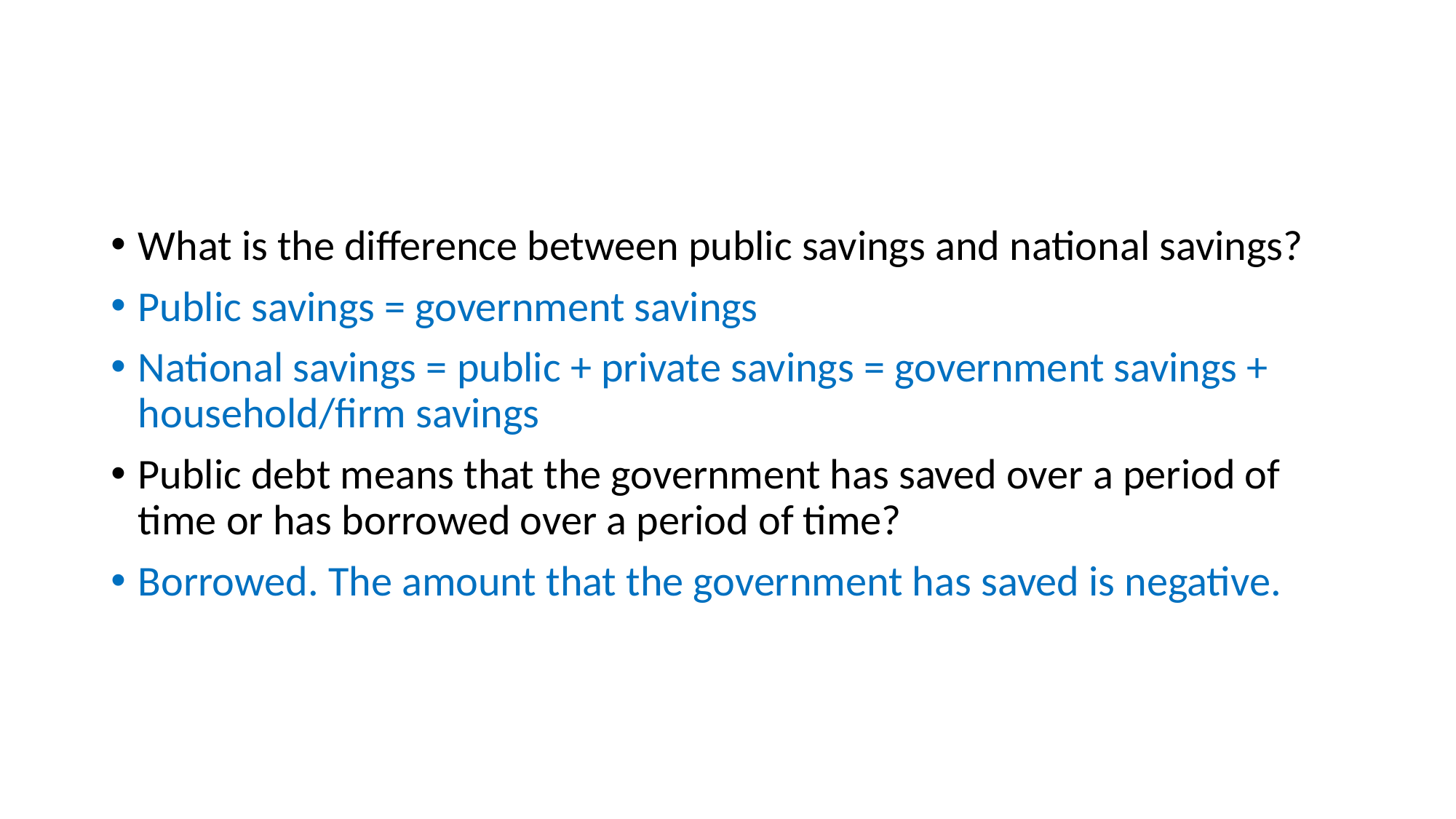

#
What is the difference between public savings and national savings?
Public savings = government savings
National savings = public + private savings = government savings + household/firm savings
Public debt means that the government has saved over a period of time or has borrowed over a period of time?
Borrowed. The amount that the government has saved is negative.